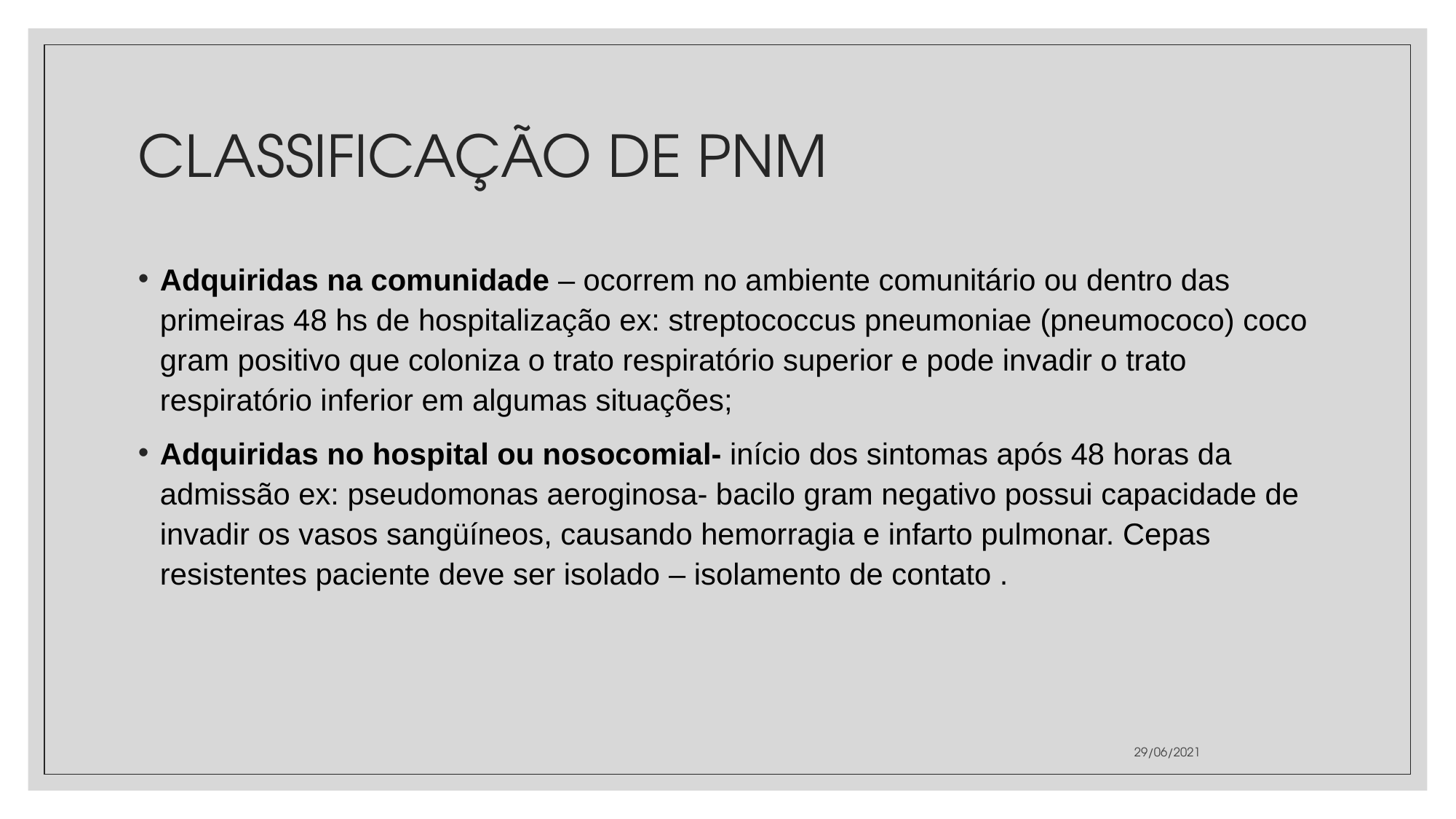

# CLASSIFICAÇÃO DE PNM
Adquiridas na comunidade – ocorrem no ambiente comunitário ou dentro das primeiras 48 hs de hospitalização ex: streptococcus pneumoniae (pneumococo) coco gram positivo que coloniza o trato respiratório superior e pode invadir o trato respiratório inferior em algumas situações;
Adquiridas no hospital ou nosocomial- início dos sintomas após 48 horas da admissão ex: pseudomonas aeroginosa- bacilo gram negativo possui capacidade de invadir os vasos sangüíneos, causando hemorragia e infarto pulmonar. Cepas resistentes paciente deve ser isolado – isolamento de contato .

29/06/2021